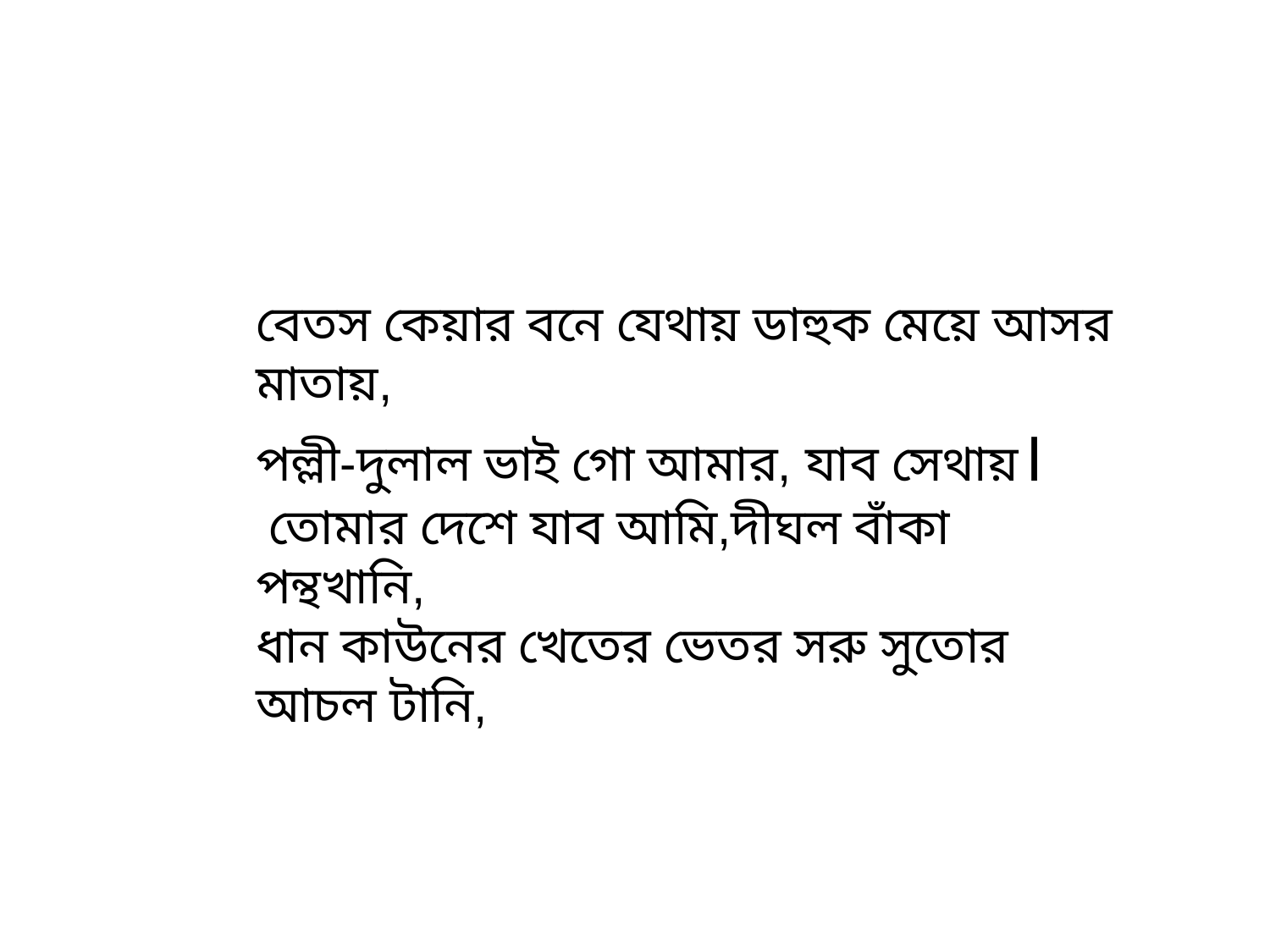

বেতস কেয়ার বনে যেথায় ডাহুক মেয়ে আসর মাতায়,
পল্লী-দুলাল ভাই গো আমার, যাব সেথায়।
 তোমার দেশে যাব আমি,দীঘল বাঁকা পন্থখানি,
ধান কাউনের খেতের ভেতর সরু সুতোর আচল টানি,